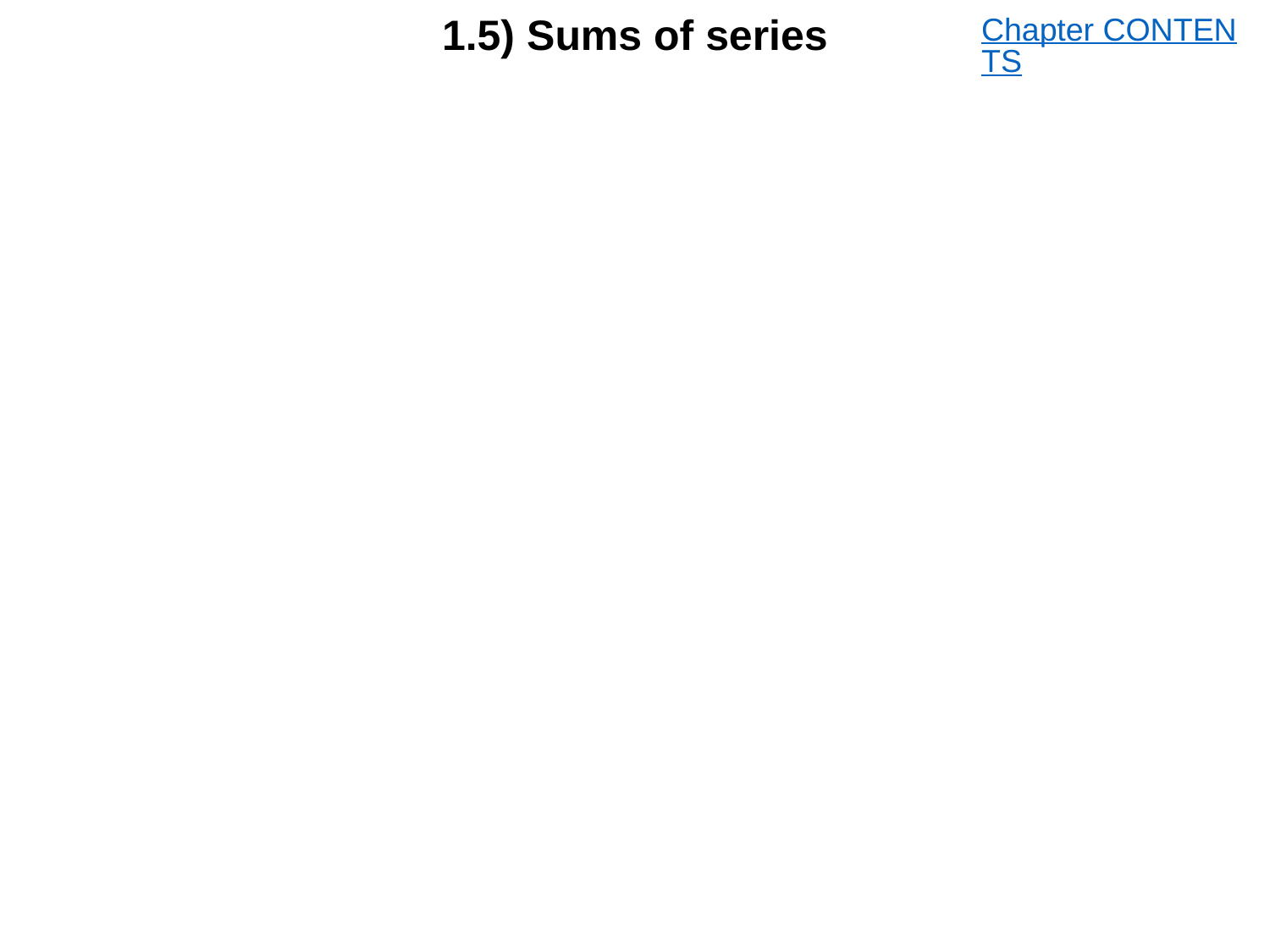

# 1.5) Sums of series
Chapter CONTENTS